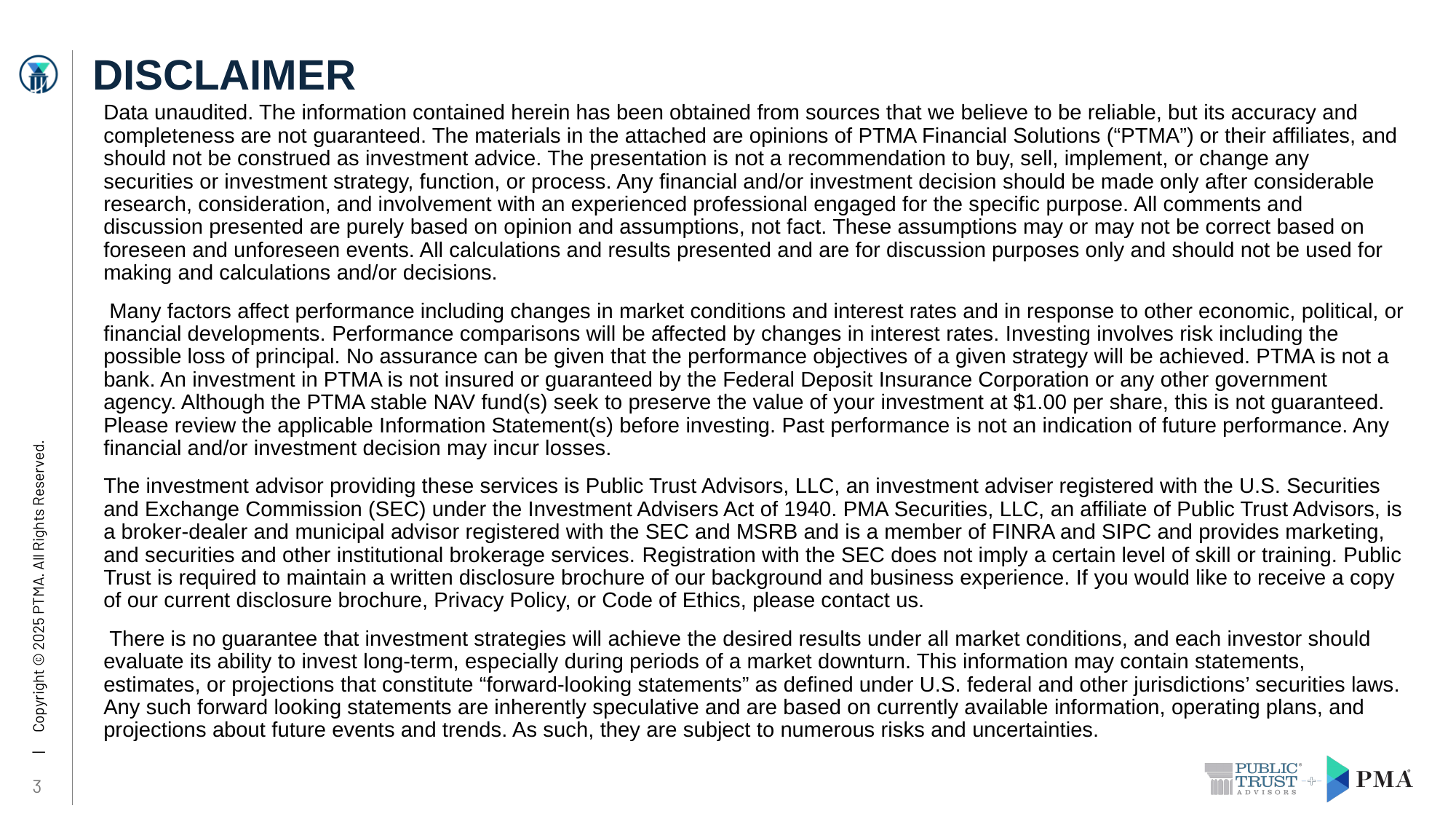

# disclaimer
Data unaudited. The information contained herein has been obtained from sources that we believe to be reliable, but its accuracy and completeness are not guaranteed. The materials in the attached are opinions of PTMA Financial Solutions (“PTMA”) or their affiliates, and should not be construed as investment advice. The presentation is not a recommendation to buy, sell, implement, or change any securities or investment strategy, function, or process. Any financial and/or investment decision should be made only after considerable research, consideration, and involvement with an experienced professional engaged for the specific purpose. All comments and discussion presented are purely based on opinion and assumptions, not fact. These assumptions may or may not be correct based on foreseen and unforeseen events. All calculations and results presented and are for discussion purposes only and should not be used for making and calculations and/or decisions.
 Many factors affect performance including changes in market conditions and interest rates and in response to other economic, political, or financial developments. Performance comparisons will be affected by changes in interest rates. Investing involves risk including the possible loss of principal. No assurance can be given that the performance objectives of a given strategy will be achieved. PTMA is not a bank. An investment in PTMA is not insured or guaranteed by the Federal Deposit Insurance Corporation or any other government agency. Although the PTMA stable NAV fund(s) seek to preserve the value of your investment at $1.00 per share, this is not guaranteed. Please review the applicable Information Statement(s) before investing. Past performance is not an indication of future performance. Any financial and/or investment decision may incur losses.
The investment advisor providing these services is Public Trust Advisors, LLC, an investment adviser registered with the U.S. Securities and Exchange Commission (SEC) under the Investment Advisers Act of 1940. PMA Securities, LLC, an affiliate of Public Trust Advisors, is a broker-dealer and municipal advisor registered with the SEC and MSRB and is a member of FINRA and SIPC and provides marketing, and securities and other institutional brokerage services.​ Registration with the SEC does not imply a certain level of skill or training. Public Trust is required to maintain a written disclosure brochure of our background and business experience. If you would like to receive a copy of our current disclosure brochure, Privacy Policy, or Code of Ethics, please contact us.
 There is no guarantee that investment strategies will achieve the desired results under all market conditions, and each investor should evaluate its ability to invest long-term, especially during periods of a market downturn. This information may contain statements, estimates, or projections that constitute “forward-looking statements” as defined under U.S. federal and other jurisdictions’ securities laws. Any such forward looking statements are inherently speculative and are based on currently available information, operating plans, and projections about future events and trends. As such, they are subject to numerous risks and uncertainties.

3